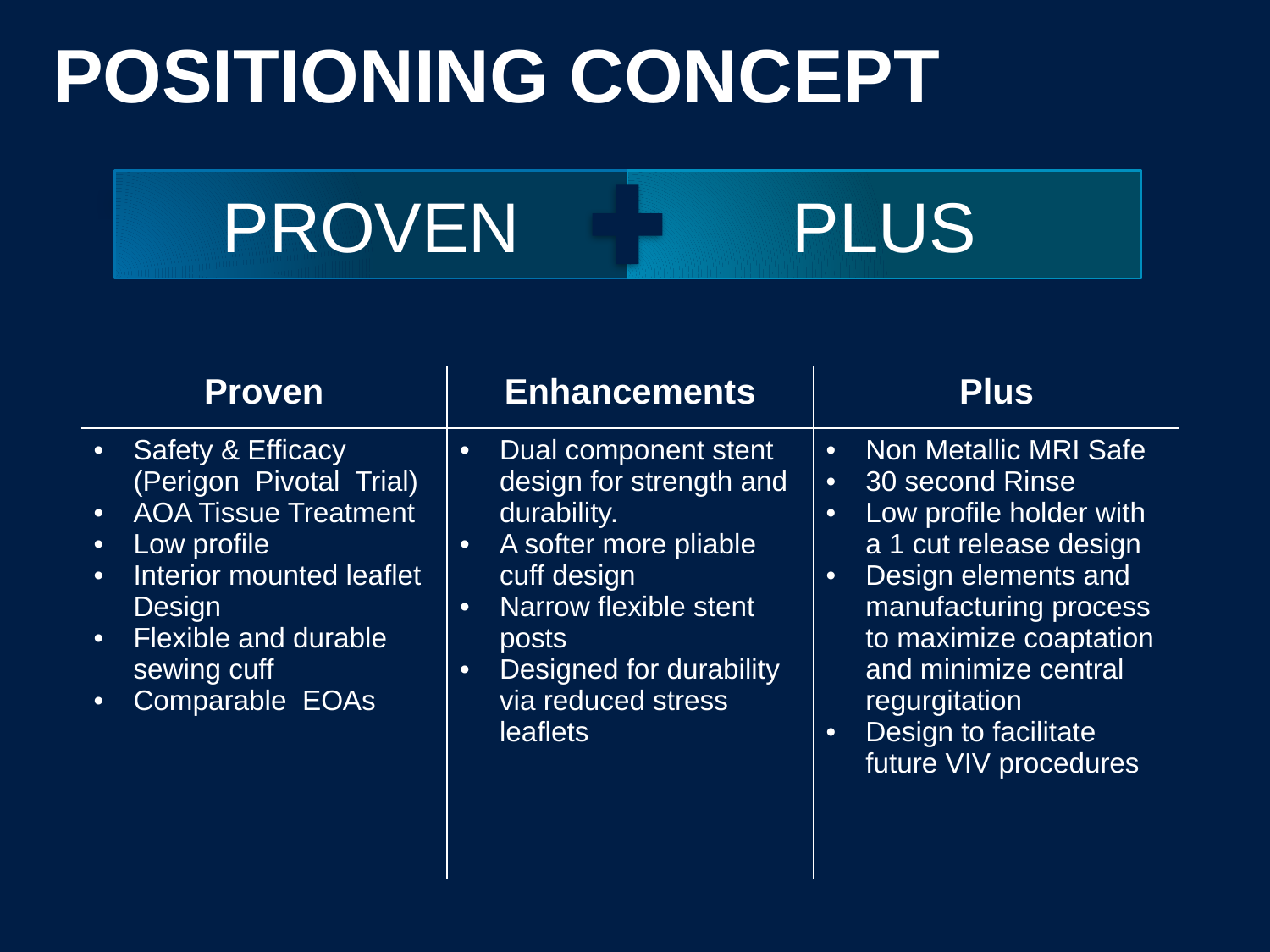

# Positioning Concept
PROVEN

PLUS
| Proven | Enhancements | Plus |
| --- | --- | --- |
| Safety & Efficacy (Perigon Pivotal Trial) AOA Tissue Treatment Low profile Interior mounted leaflet Design Flexible and durable sewing cuff Comparable EOAs | Dual component stent design for strength and durability. A softer more pliable cuff design Narrow flexible stent posts Designed for durability via reduced stress leaflets | Non Metallic MRI Safe 30 second Rinse Low profile holder with a 1 cut release design Design elements and manufacturing process to maximize coaptation and minimize central regurgitation Design to facilitate future VIV procedures |